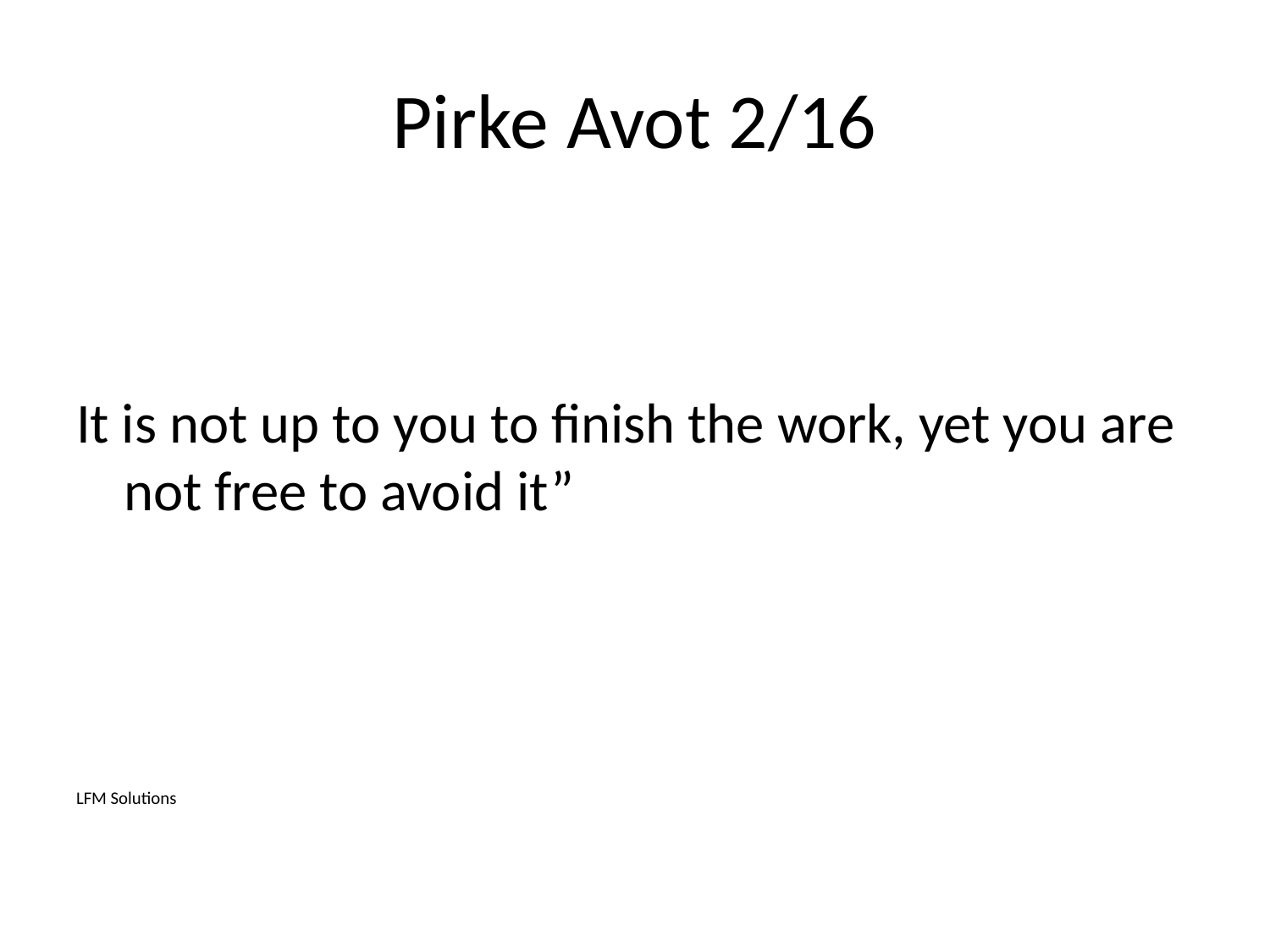

# Pirke Avot 2/16

It is not up to you to finish the work, yet you are not free to avoid it”

LFM Solutions